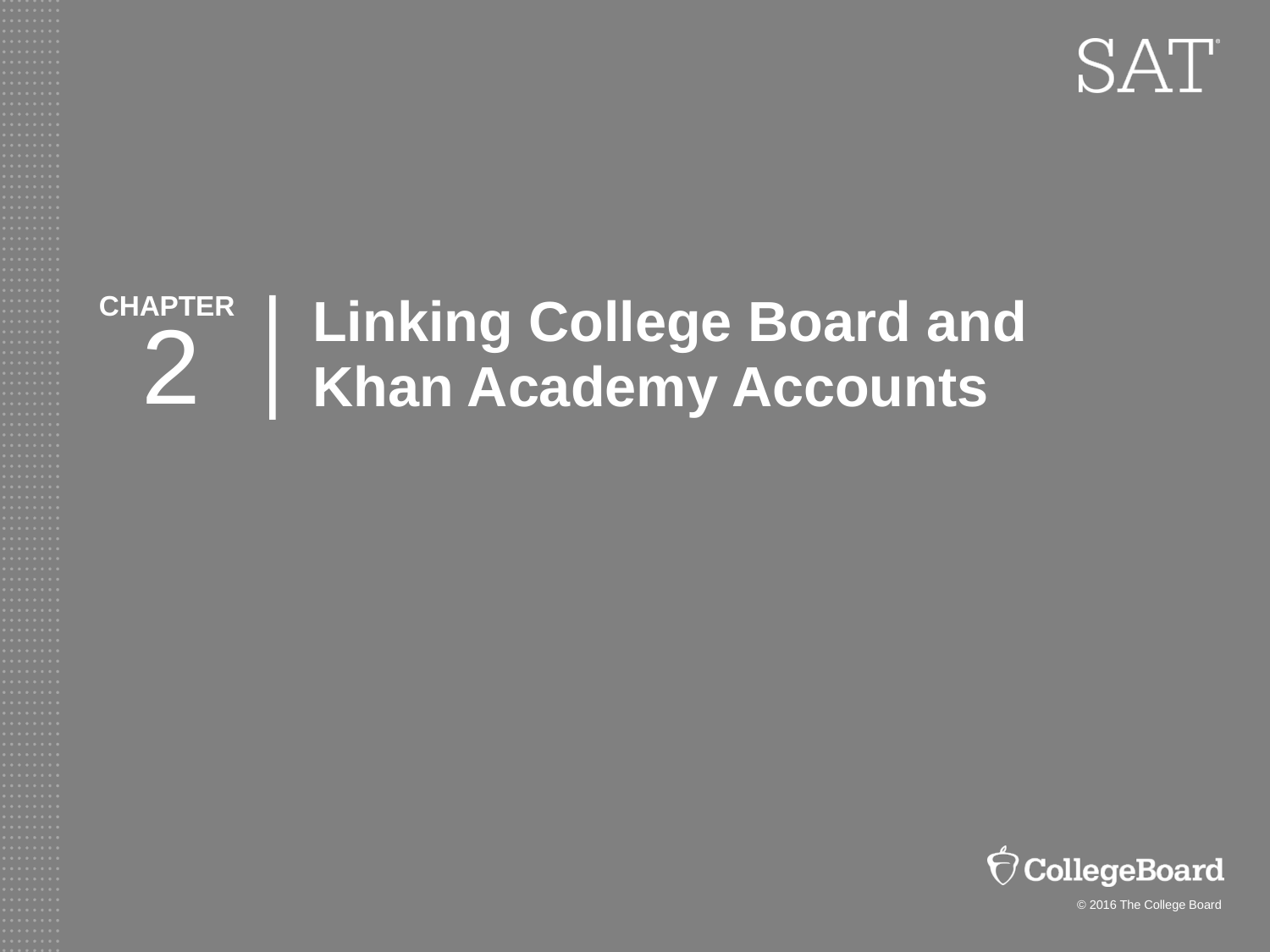

# Linking College Board and Khan Academy Accounts
CHAPTER
2